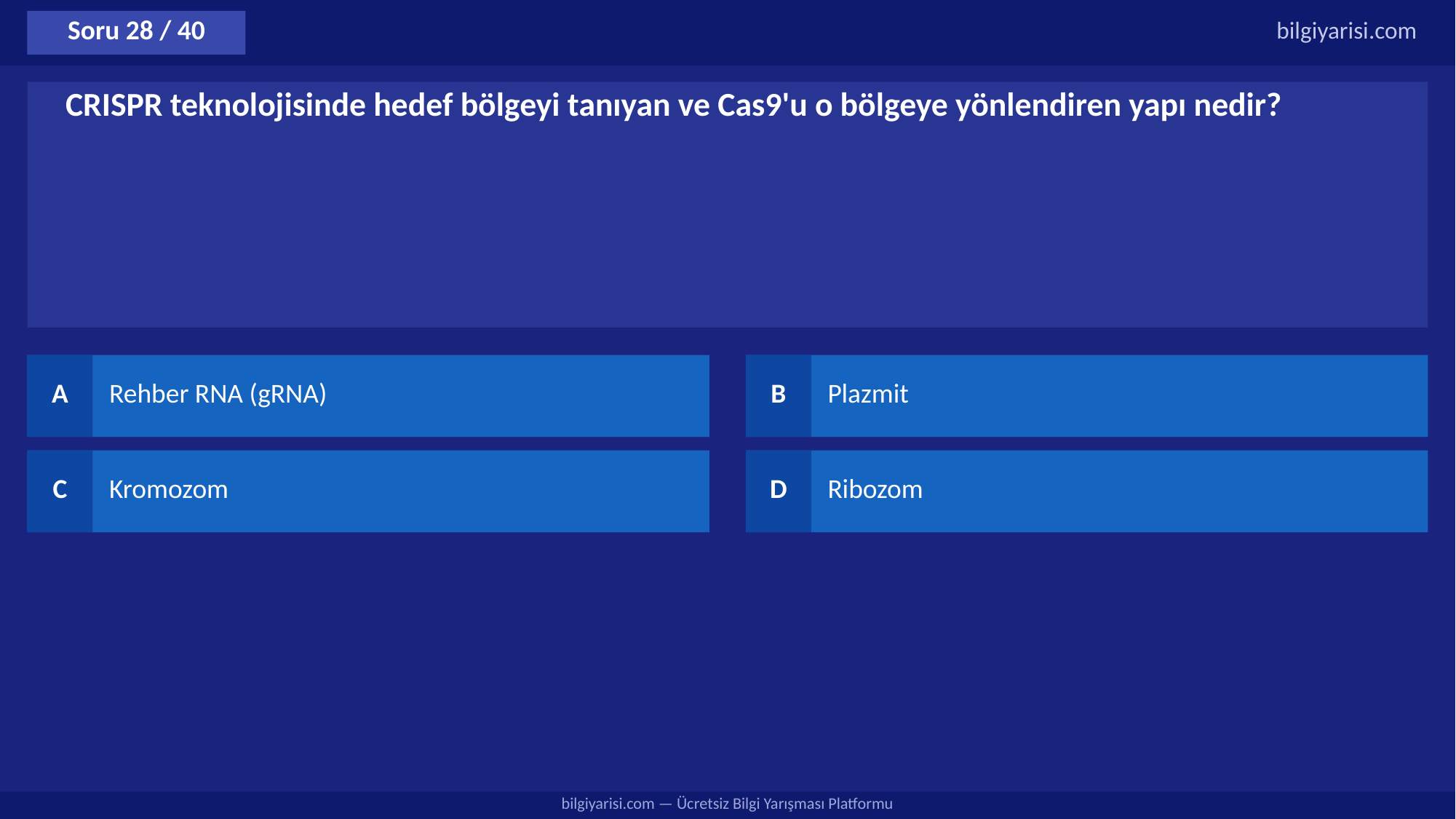

Soru 28 / 40
bilgiyarisi.com

CRISPR teknolojisinde hedef bölgeyi tanıyan ve Cas9'u o bölgeye yönlendiren yapı nedir?

A
Rehber RNA (gRNA)

B
Plazmit

C
Kromozom

D
Ribozom
bilgiyarisi.com — Ücretsiz Bilgi Yarışması Platformu